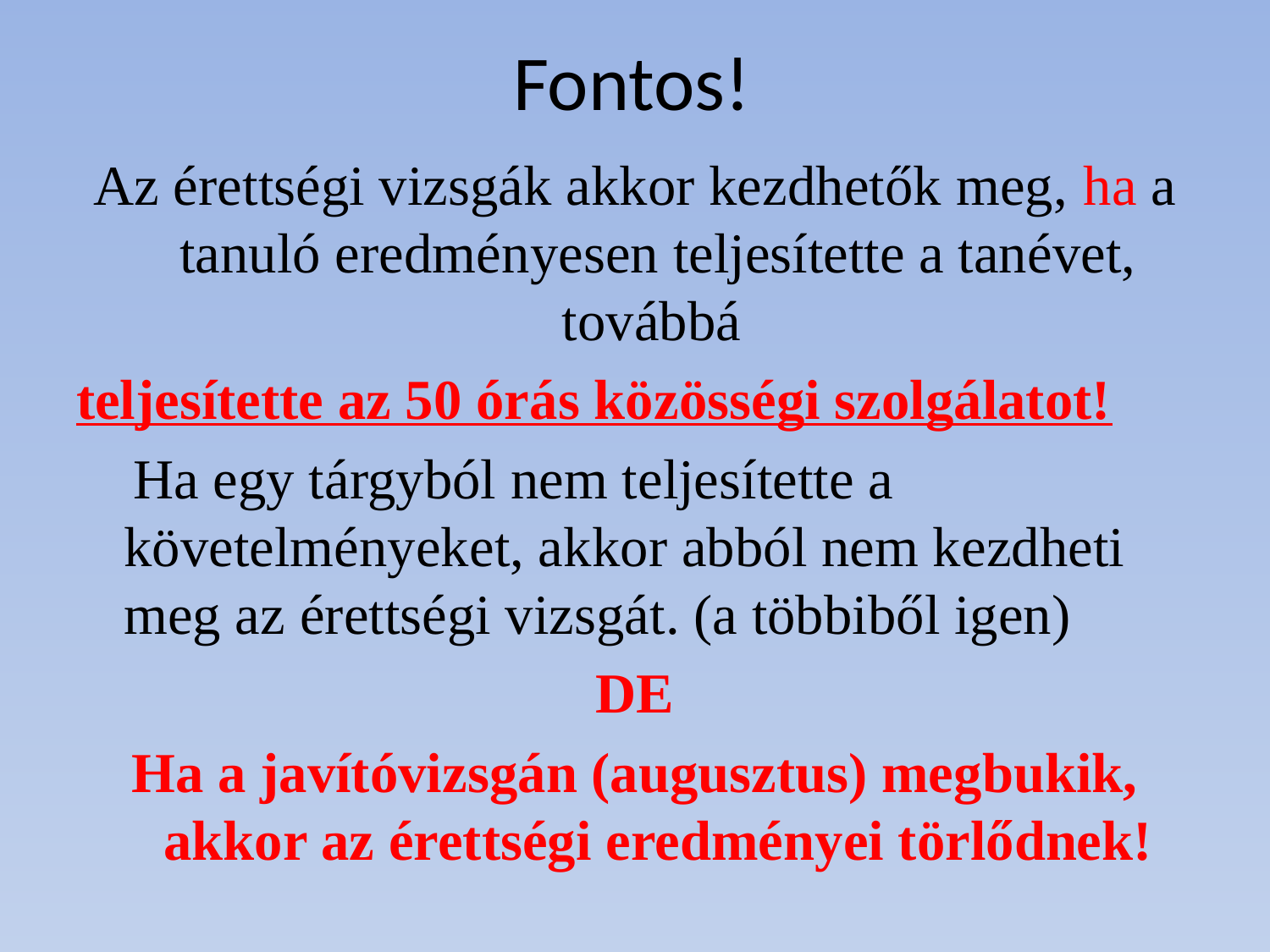

# Fontos!
Az érettségi vizsgák akkor kezdhetők meg, ha a tanuló eredményesen teljesítette a tanévet, továbbá
teljesítette az 50 órás közösségi szolgálatot!
    Ha egy tárgyból nem teljesítette a követelményeket, akkor abból nem kezdheti meg az érettségi vizsgát. (a többiből igen)
DE
Ha a javítóvizsgán (augusztus) megbukik, akkor az érettségi eredményei törlődnek!